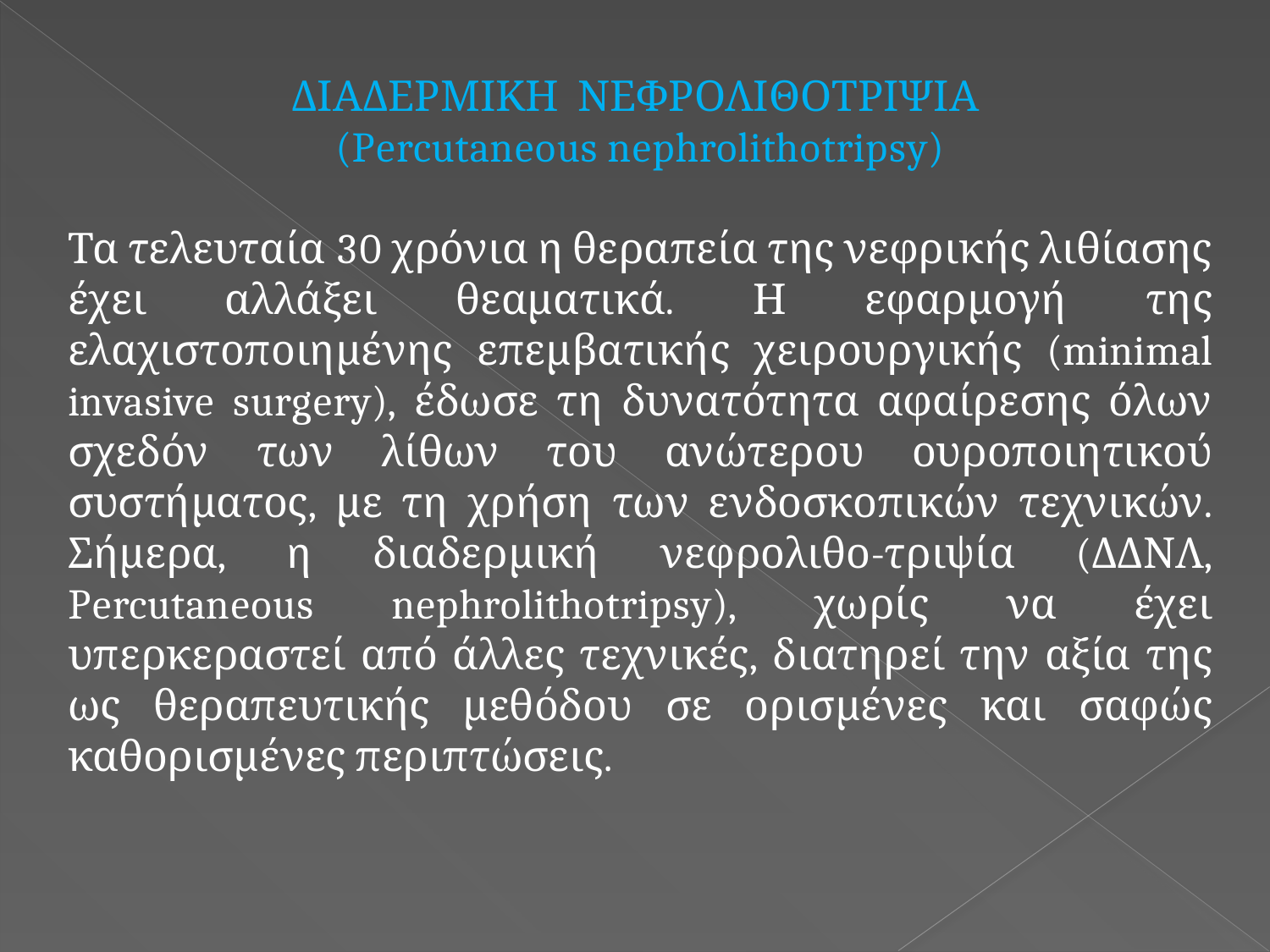

ΔΙΑΔΕΡΜΙΚΗ  ΝΕΦΡΟΛΙΘΟΤΡΙΨΙΑ
(Percutaneous nephrolithotripsy)

Τα τελευταία 30 χρόνια η θεραπεία της νεφρικής λιθίασης έχει αλλάξει θεαματικά. Η εφαρμογή της ελαχιστοποιημένης επεμβατικής χειρουργικής (minimal invasive surgery), έδωσε τη δυνατότητα αφαίρεσης όλων σχεδόν των λίθων του ανώτερου ουροποιητικού συστήματος, με τη χρήση των ενδοσκοπικών τεχνικών. Σήμερα, η διαδερμική νεφρολιθο-τριψία (ΔΔΝΛ, Percutaneous nephrolithotripsy), χωρίς να έχει υπερκεραστεί από άλλες τεχνικές, διατηρεί την αξία της ως θεραπευτικής μεθόδου σε ορισμένες και σαφώς καθορισμένες περιπτώσεις.